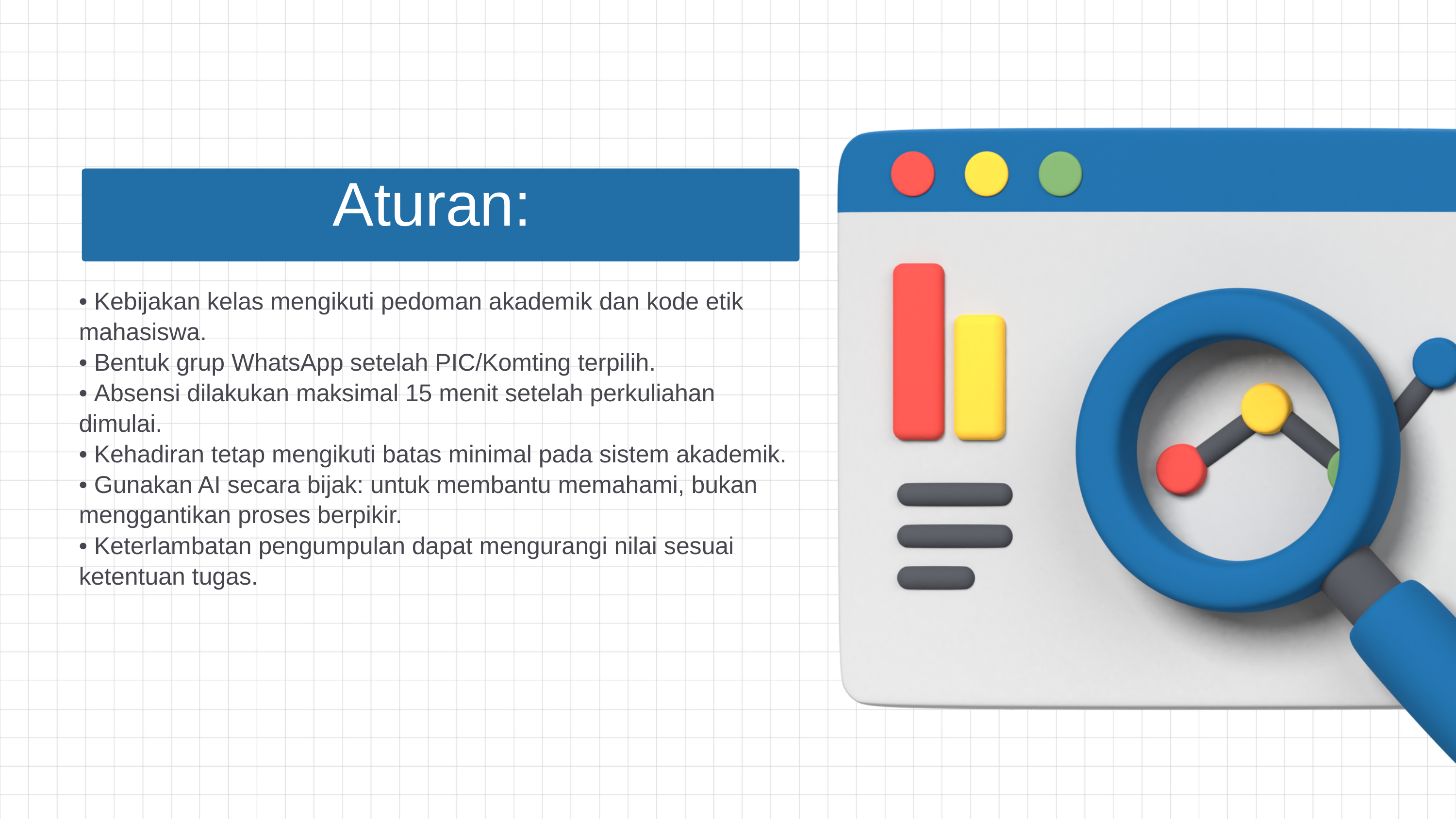

Aturan:
• Kebijakan kelas mengikuti pedoman akademik dan kode etik mahasiswa.
• Bentuk grup WhatsApp setelah PIC/Komting terpilih.
• Absensi dilakukan maksimal 15 menit setelah perkuliahan dimulai.
• Kehadiran tetap mengikuti batas minimal pada sistem akademik.
• Gunakan AI secara bijak: untuk membantu memahami, bukan menggantikan proses berpikir.
• Keterlambatan pengumpulan dapat mengurangi nilai sesuai ketentuan tugas.